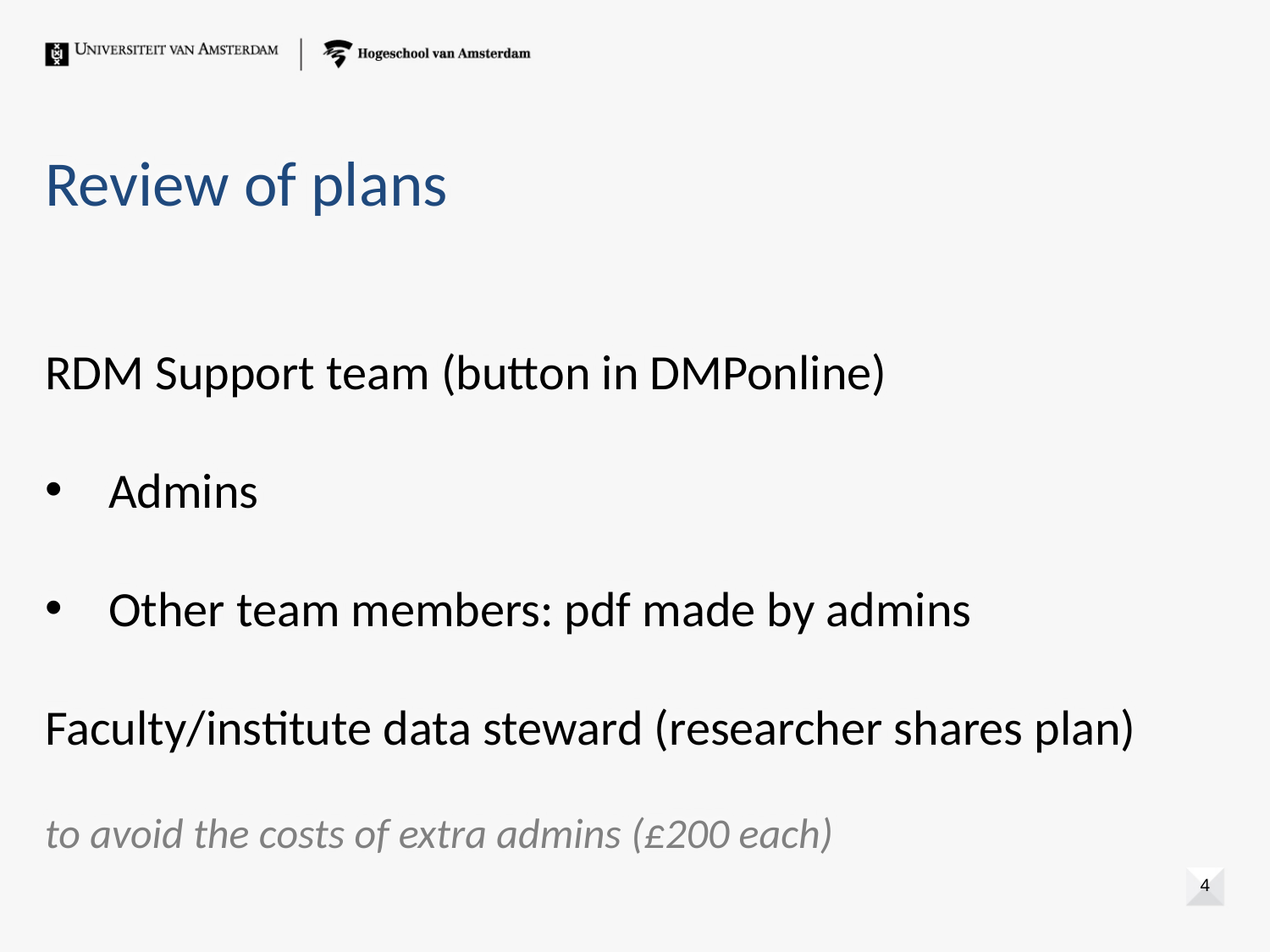

# Review of plans
RDM Support team (button in DMPonline)
Admins
Other team members: pdf made by admins
Faculty/institute data steward (researcher shares plan)
to avoid the costs of extra admins (£200 each)
4